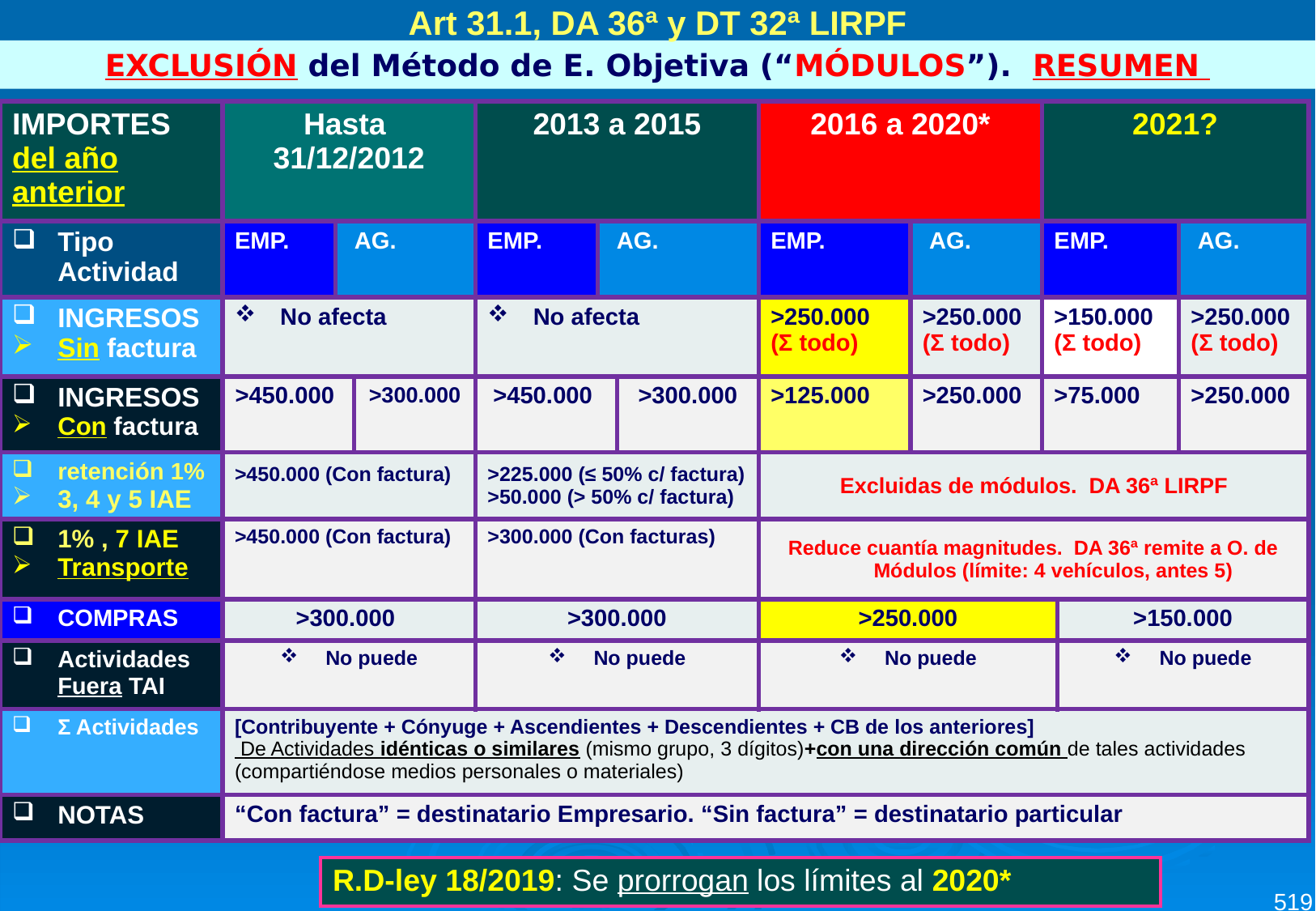

Art 31.1, DA 36ª y DT 32ª LIRPF
EXCLUSIÓN del Método de E. Objetiva (“MÓDULOS”).  RESUMEN
| IMPORTES del año anterior | Hasta 31/12/2012 |  |  | 2013 a 2015 |  |  | 2016 a 2020\* |  | 2021? |  |  |
| --- | --- | --- | --- | --- | --- | --- | --- | --- | --- | --- | --- |
| Tipo Actividad | EMP. | AG. |  | EMP. | AG. |  | EMP. | AG. | EMP. |  | AG. |
| INGRESOS Sin factura | No afecta |  |  | No afecta |  |  | >250.000 (Ʃ todo) | >250.000 (Ʃ todo) | >150.000 (Ʃ todo) |  | >250.000 (Ʃ todo) |
| INGRESOS Con factura | >450.000 |  | >300.000 | >450.000 |  | >300.000 | >125.000 | >250.000 | >75.000 |  | >250.000 |
| retención 1% 3, 4 y 5 IAE | >450.000 (Con factura) |  |  | >225.000 (≤ 50% c/ factura) >50.000 (> 50% c/ factura) |  |  | Excluidas de módulos. DA 36ª LIRPF |  |  |  |  |
| 1% , 7 IAE Transporte | >450.000 (Con factura) |  |  | >300.000 (Con facturas) |  |  | Reduce cuantía magnitudes. DA 36ª remite a O. de Módulos (límite: 4 vehículos, antes 5) |  |  |  |  |
| COMPRAS | >300.000 |  |  | >300.000 |  |  | >250.000 |  |  | >150.000 |  |
| Actividades Fuera TAI | No puede |  |  | No puede |  |  | No puede |  |  | No puede |  |
| Ʃ Actividades | [Contribuyente + Cónyuge + Ascendientes + Descendientes + CB de los anteriores] De Actividades idénticas o similares (mismo grupo, 3 dígitos)+con una dirección común de tales actividades (compartiéndose medios personales o materiales) |  |  |  |  |  |  |  |  |  |  |
| NOTAS | “Con factura” = destinatario Empresario. “Sin factura” = destinatario particular |  |  |  |  |  |  |  |  |  |  |

| R.D-ley 18/2019: Se prorrogan los límites al 2020\* |
| --- |
519